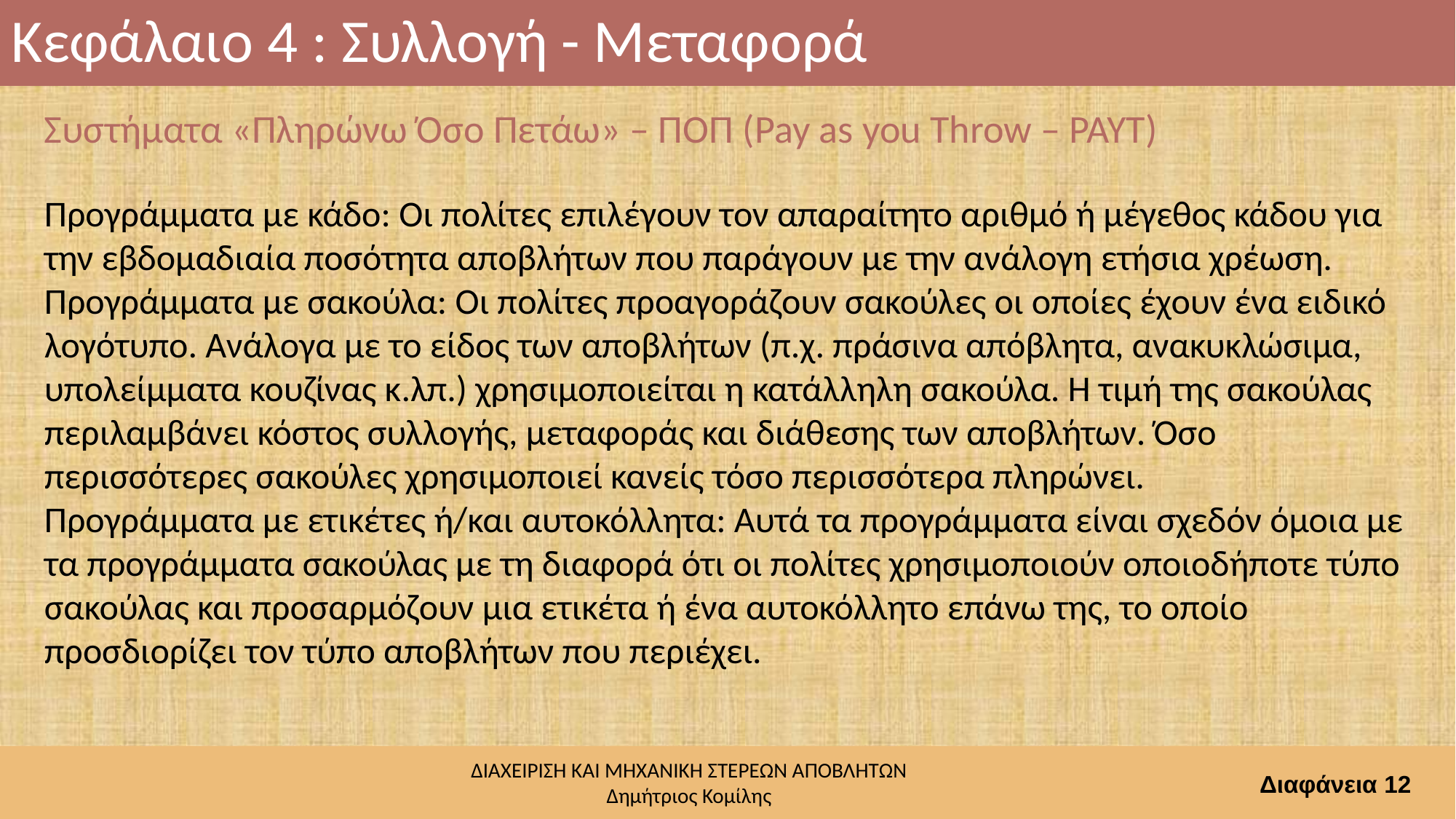

# Κεφάλαιο 4 : Συλλογή - Μεταφορά
Συστήματα «Πληρώνω Όσο Πετάω» – ΠΟΠ (Pay as you Throw – PAYT)

Προγράμματα με κάδο: Οι πολίτες επιλέγουν τον απαραίτητο αριθμό ή μέγεθος κάδου για την εβδομαδιαία ποσότητα αποβλήτων που παράγουν με την ανάλογη ετήσια χρέωση.
Προγράμματα με σακούλα: Οι πολίτες προαγοράζουν σακούλες οι οποίες έχουν ένα ειδικό λογότυπο. Ανάλογα με το είδος των αποβλήτων (π.χ. πράσινα απόβλητα, ανακυκλώσιμα, υπολείμματα κουζίνας κ.λπ.) χρησιμοποιείται η κατάλληλη σακούλα. Η τιμή της σακούλας περιλαμβάνει κόστος συλλογής, μεταφοράς και διάθεσης των αποβλήτων. Όσο περισσότερες σακούλες χρησιμοποιεί κανείς τόσο περισσότερα πληρώνει.
Προγράμματα με ετικέτες ή/και αυτοκόλλητα: Αυτά τα προγράμματα είναι σχεδόν όμοια με τα προγράμματα σακούλας με τη διαφορά ότι οι πολίτες χρησιμοποιούν οποιοδήποτε τύπο σακούλας και προσαρμόζουν μια ετικέτα ή ένα αυτοκόλλητο επάνω της, το οποίο προσδιορίζει τον τύπο αποβλήτων που περιέχει.

Διαφάνεια 12
ΔΙΑΧΕΙΡΙΣΗ ΚΑΙ ΜΗΧΑΝΙΚΗ ΣΤΕΡΕΩΝ ΑΠΟΒΛΗΤΩΝ
Δημήτριος Κομίλης